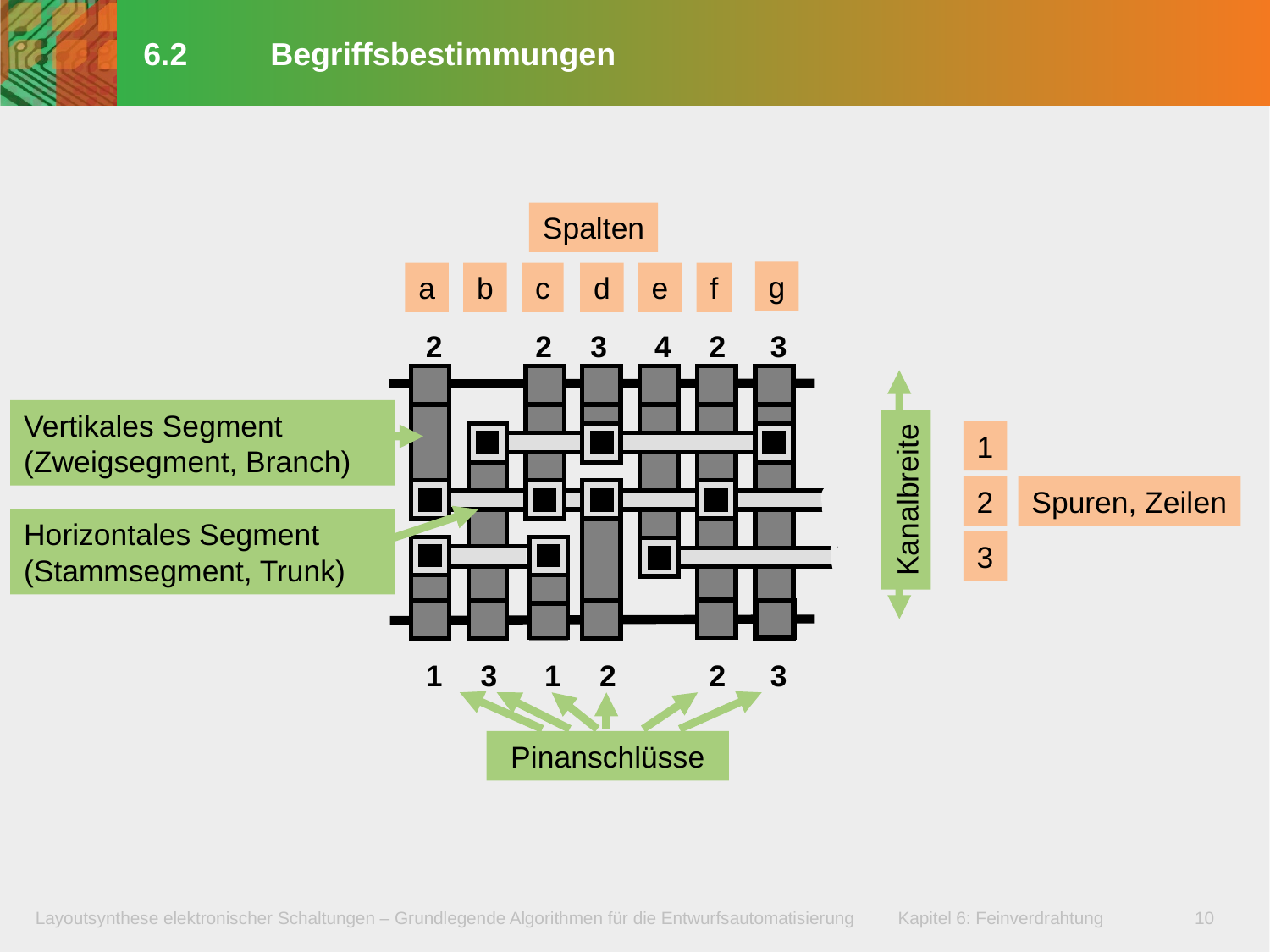

# 6.2	Begriffsbestimmungen
Spalten
g
a
b
c
d
e
f
2
2
3
4
2
3

Vertikales Segment
(Zweigsegment, Branch)
1

Kanalbreite
2
Spuren, Zeilen

Horizontales Segment
(Stammsegment, Trunk)

3

1
3
1
2
2
3

Pinanschlüsse